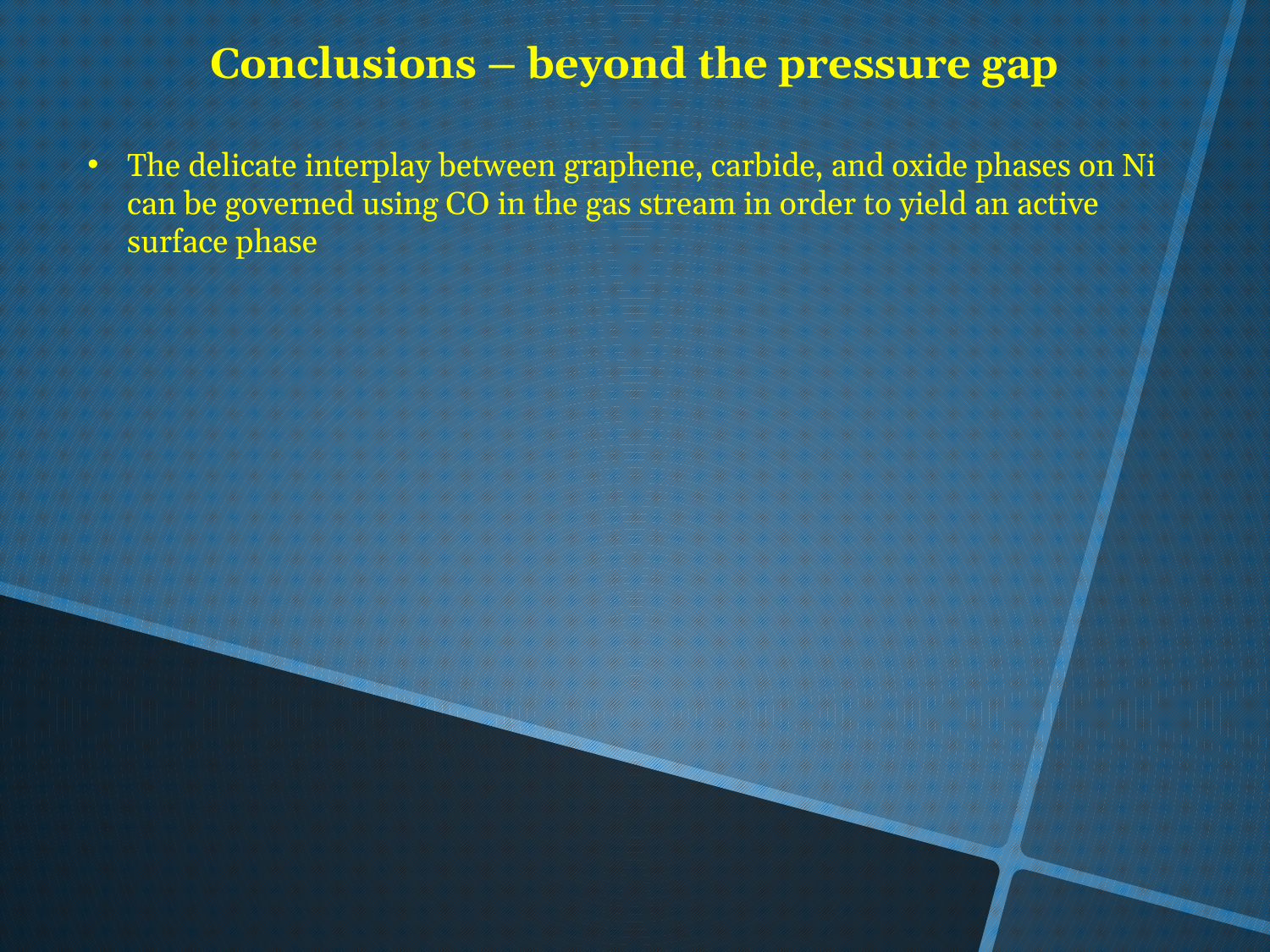

Conclusions – beyond the pressure gap
The delicate interplay between graphene, carbide, and oxide phases on Ni can be governed using CO in the gas stream in order to yield an active surface phase